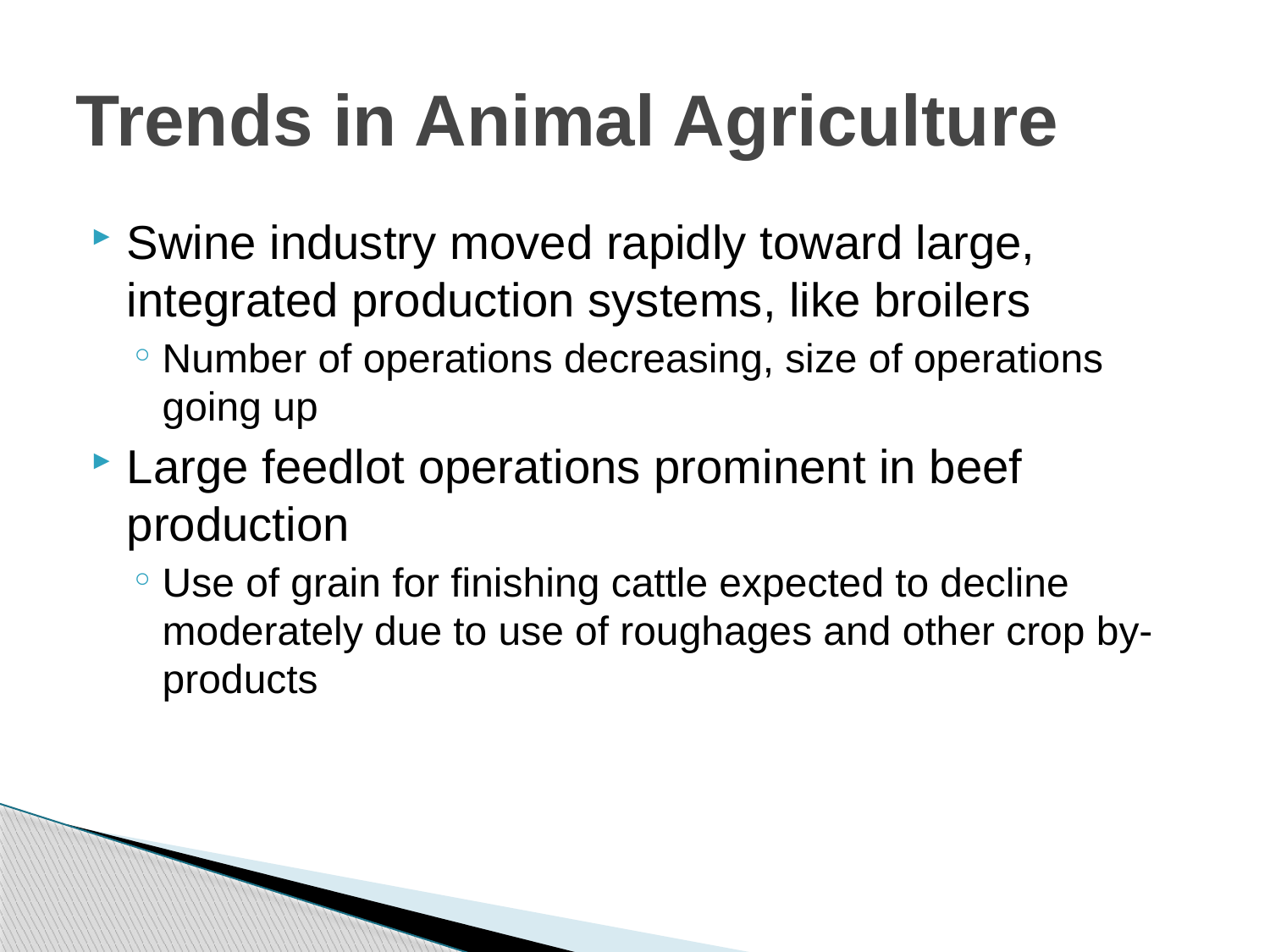

# Trends in Animal Agriculture
Swine industry moved rapidly toward large, integrated production systems, like broilers
Number of operations decreasing, size of operations going up
Large feedlot operations prominent in beef production
Use of grain for finishing cattle expected to decline moderately due to use of roughages and other crop by-products